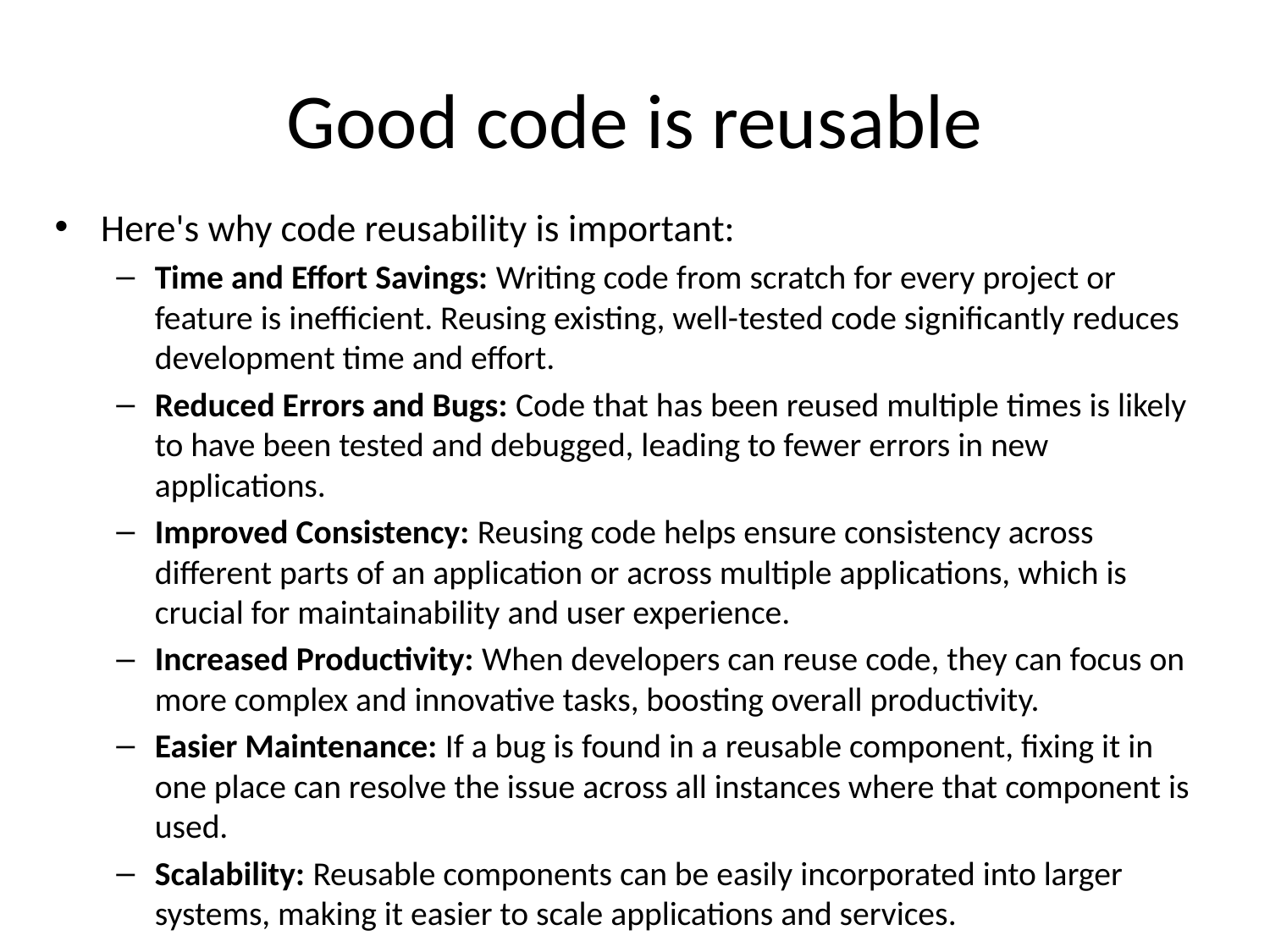

# Good code is reusable
Here's why code reusability is important:
Time and Effort Savings: Writing code from scratch for every project or feature is inefficient. Reusing existing, well-tested code significantly reduces development time and effort.
Reduced Errors and Bugs: Code that has been reused multiple times is likely to have been tested and debugged, leading to fewer errors in new applications.
Improved Consistency: Reusing code helps ensure consistency across different parts of an application or across multiple applications, which is crucial for maintainability and user experience.
Increased Productivity: When developers can reuse code, they can focus on more complex and innovative tasks, boosting overall productivity.
Easier Maintenance: If a bug is found in a reusable component, fixing it in one place can resolve the issue across all instances where that component is used.
Scalability: Reusable components can be easily incorporated into larger systems, making it easier to scale applications and services.